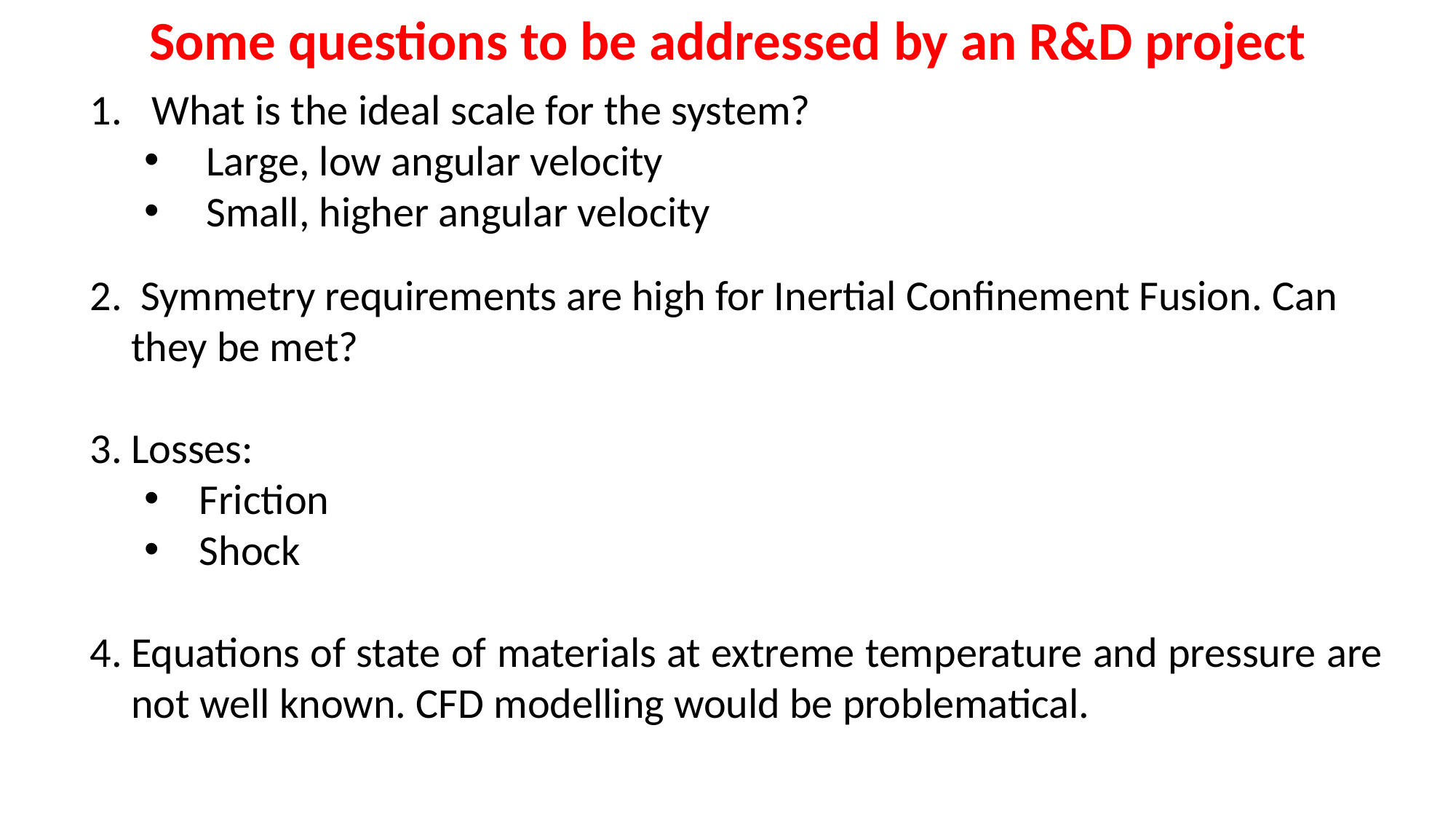

Some questions to be addressed by an R&D project
What is the ideal scale for the system?
Large, low angular velocity
Small, higher angular velocity

 Symmetry requirements are high for Inertial Confinement Fusion. Can they be met?

Losses:
Friction
Shock

Equations of state of materials at extreme temperature and pressure are not well known. CFD modelling would be problematical.